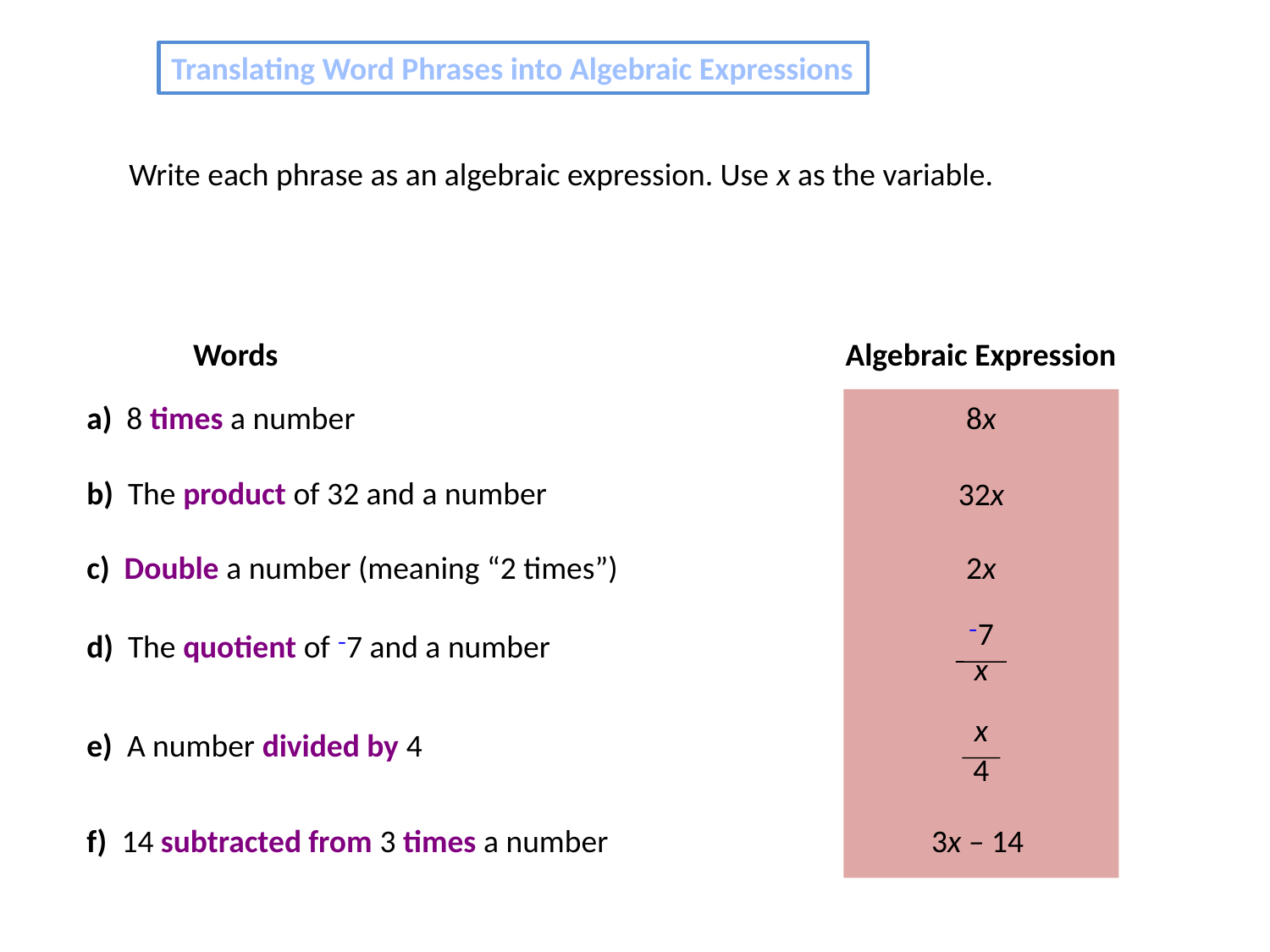

Translating Word Phrases into Algebraic Expressions
Write each phrase as an algebraic expression. Use x as the variable.
Words
Algebraic Expression

a)  8 times a number
8x
b)  The product of 32 and a number
32x
c)  Double a number (meaning “2 times”)
2x
–7
x

d)  The quotient of –7 and a number
x
4

e)  A number divided by 4
f)  14 subtracted from 3 times a number
3x – 14